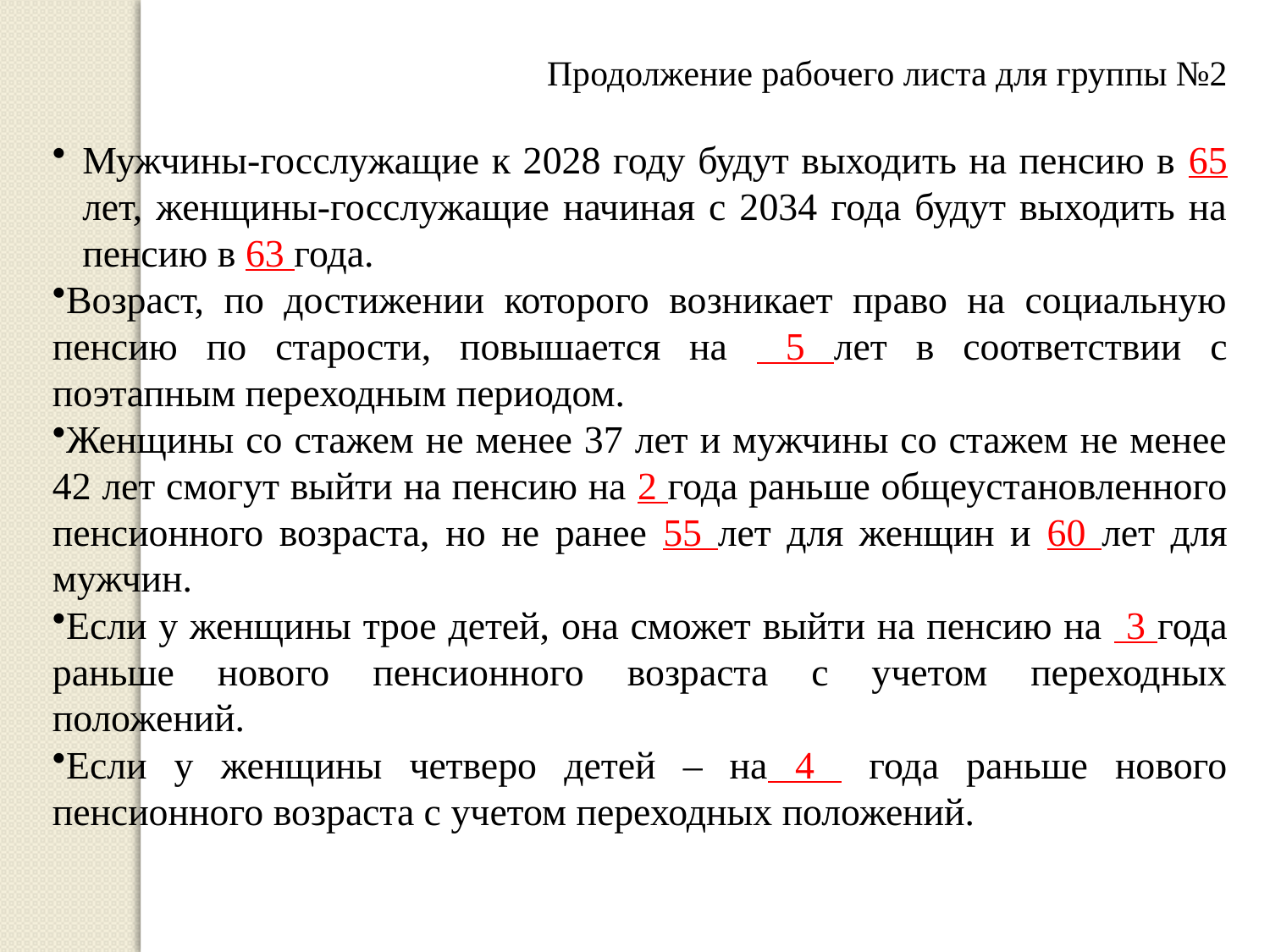

Продолжение рабочего листа для группы №2

Мужчины-госслужащие к 2028 году будут выходить на пенсию в 65 лет, женщины-госслужащие начиная с 2034 года будут выходить на пенсию в 63 года.
Возраст, по достижении которого возникает право на социальную пенсию по старости, повышается на  5 лет в соответствии с поэтапным переходным периодом.
Женщины со стажем не менее 37 лет и мужчины со стажем не менее 42 лет смогут выйти на пенсию на 2 года раньше общеустановленного пенсионного возраста, но не ранее 55 лет для женщин и 60 лет для мужчин.
Если у женщины трое детей, она сможет выйти на пенсию на  3 года раньше нового пенсионного возраста с учетом переходных положений.
Если у женщины четверо детей – на 4  года раньше нового пенсионного возраста с учетом переходных положений.